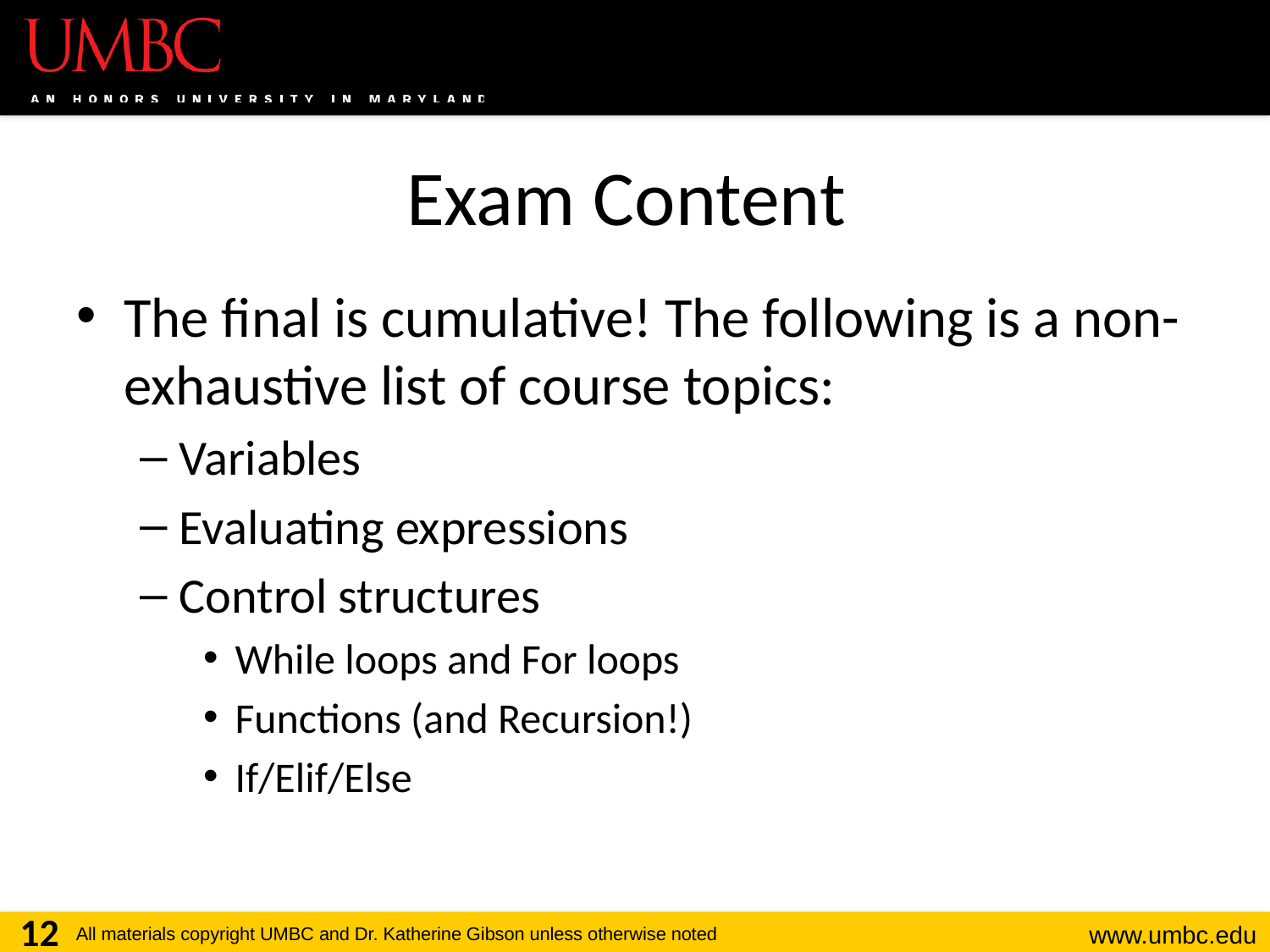

# Exam Content
The final is cumulative! The following is a non-exhaustive list of course topics:
Variables
Evaluating expressions
Control structures
While loops and For loops
Functions (and Recursion!)
If/Elif/Else

12